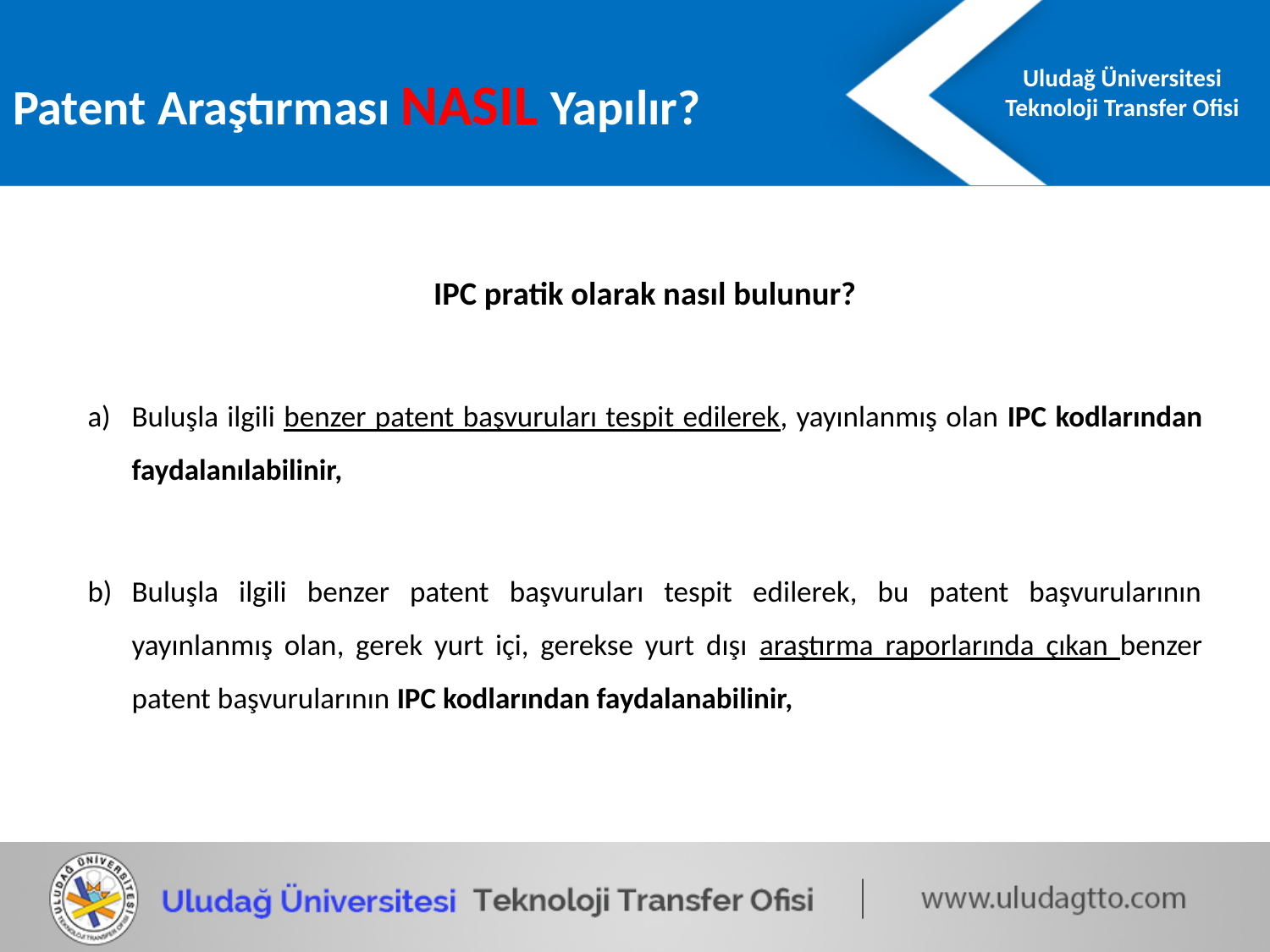

Patent Araştırması NASIL Yapılır?
IPC pratik olarak nasıl bulunur?

Buluşla ilgili benzer patent başvuruları tespit edilerek, yayınlanmış olan IPC kodlarından faydalanılabilinir,

Buluşla ilgili benzer patent başvuruları tespit edilerek, bu patent başvurularının yayınlanmış olan, gerek yurt içi, gerekse yurt dışı araştırma raporlarında çıkan benzer patent başvurularının IPC kodlarından faydalanabilinir,